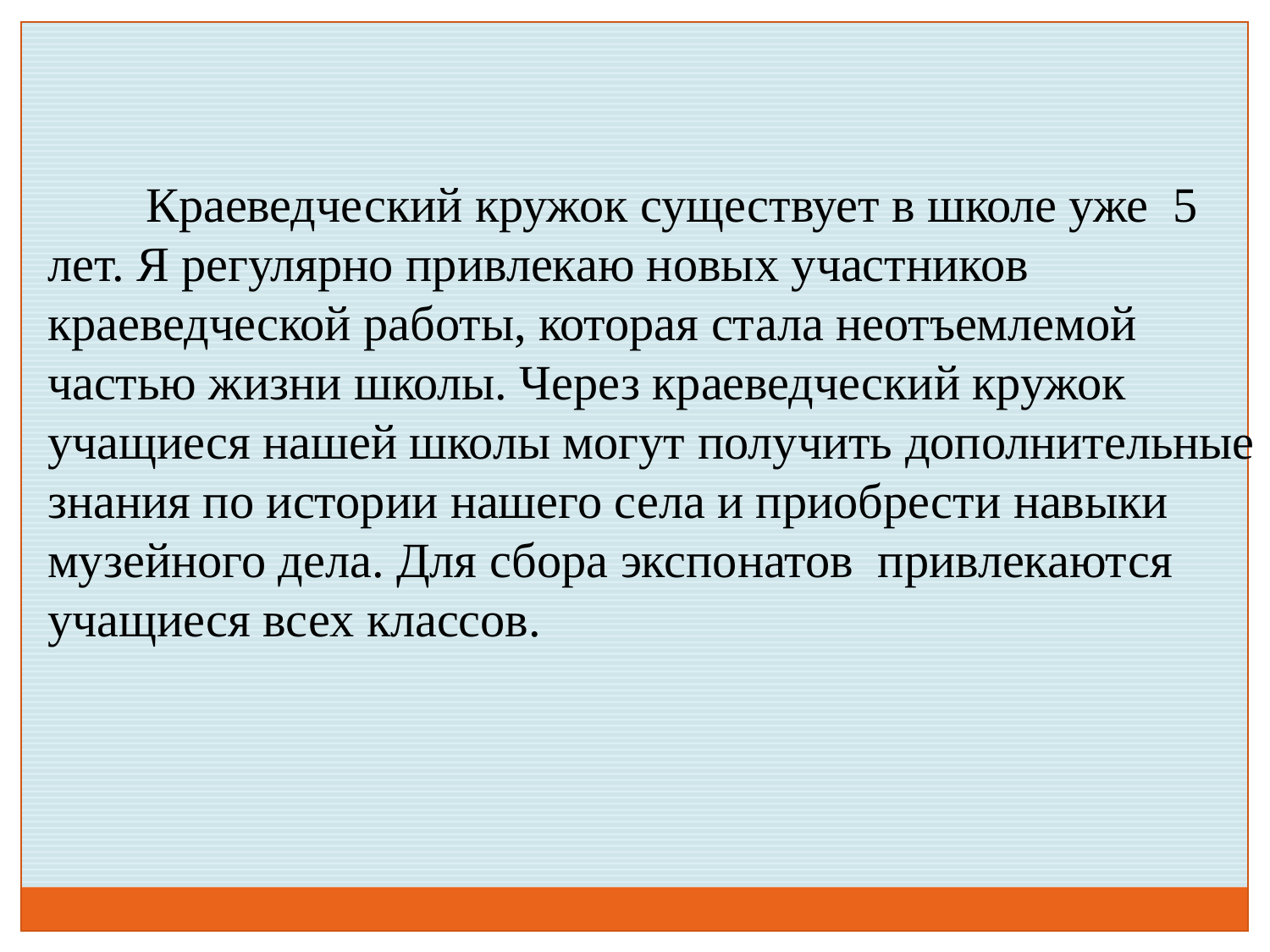

Краеведческий кружок существует в школе уже  5 лет. Я регулярно привлекаю новых участников краеведческой работы, которая стала неотъемлемой частью жизни школы. Через краеведческий кружок учащиеся нашей школы могут получить дополнительные знания по истории нашего села и приобрести навыки музейного дела. Для сбора экспонатов  привлекаются учащиеся всех классов.